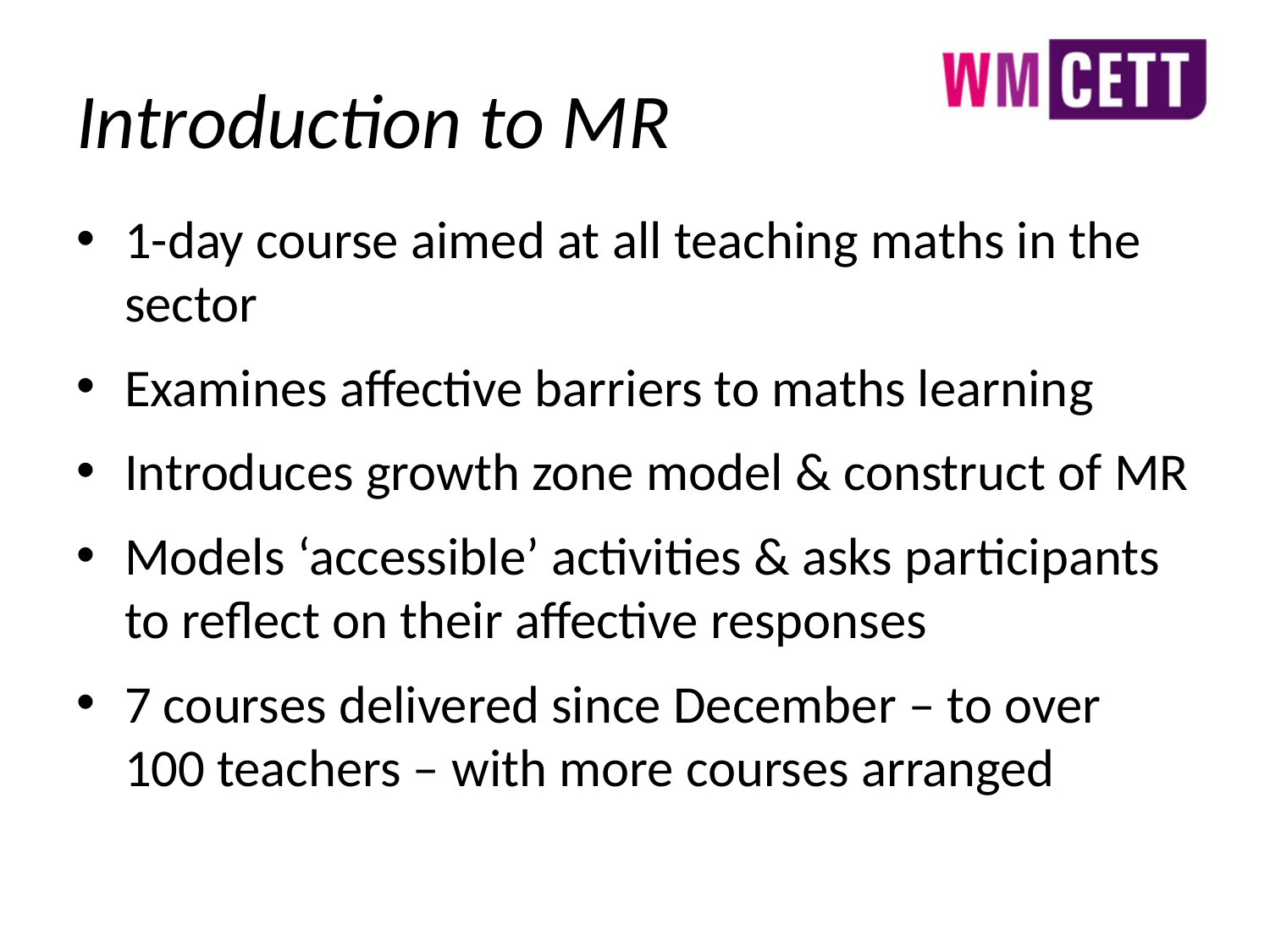

# Introduction to MR
1-day course aimed at all teaching maths in the sector
Examines affective barriers to maths learning
Introduces growth zone model & construct of MR
Models ‘accessible’ activities & asks participants to reflect on their affective responses
7 courses delivered since December – to over 100 teachers – with more courses arranged